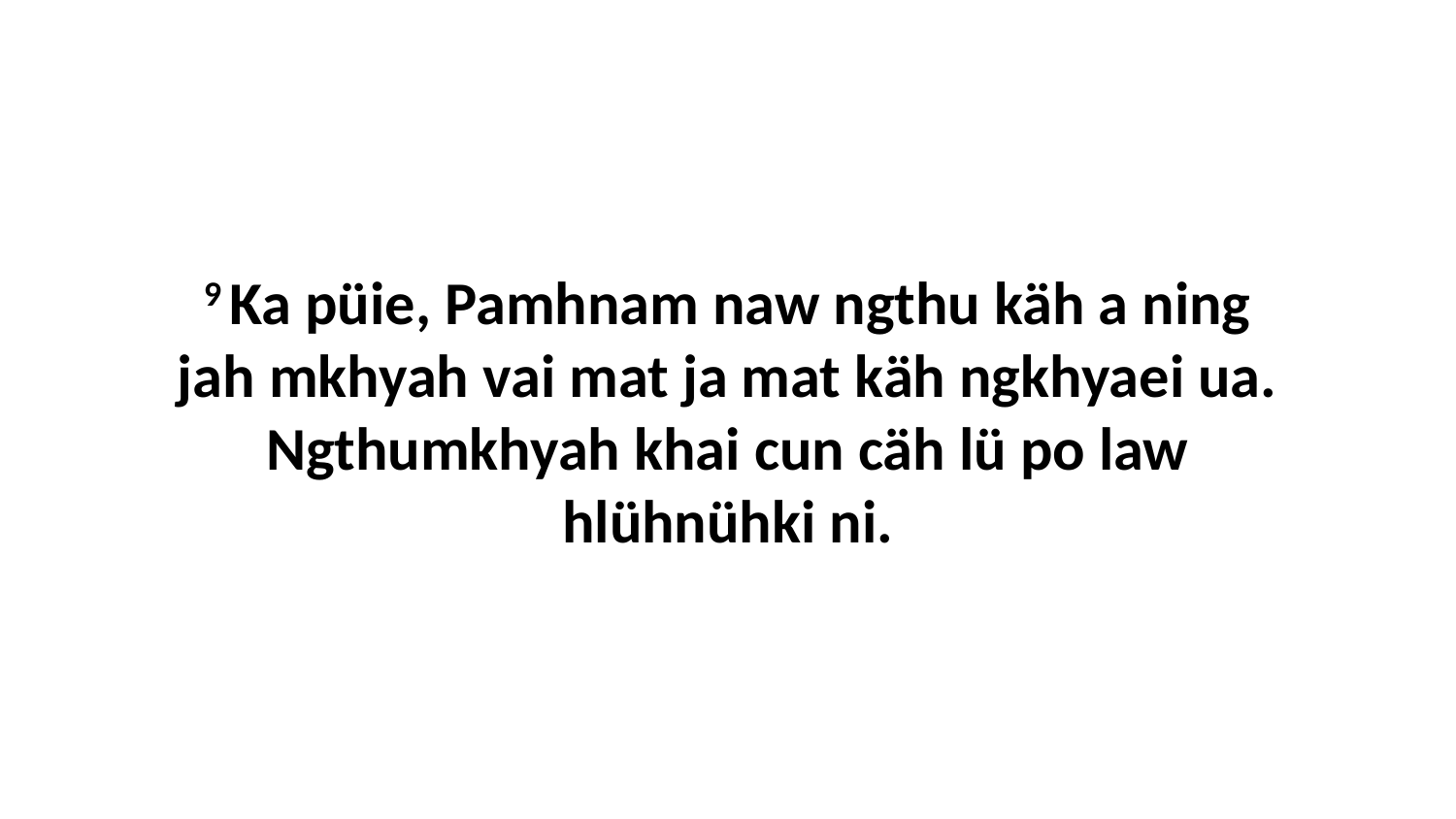

9 Ka püie, Pamhnam naw ngthu käh a ning jah mkhyah vai mat ja mat käh ngkhyaei ua. Ngthumkhyah khai cun cäh lü po law hlühnühki ni.